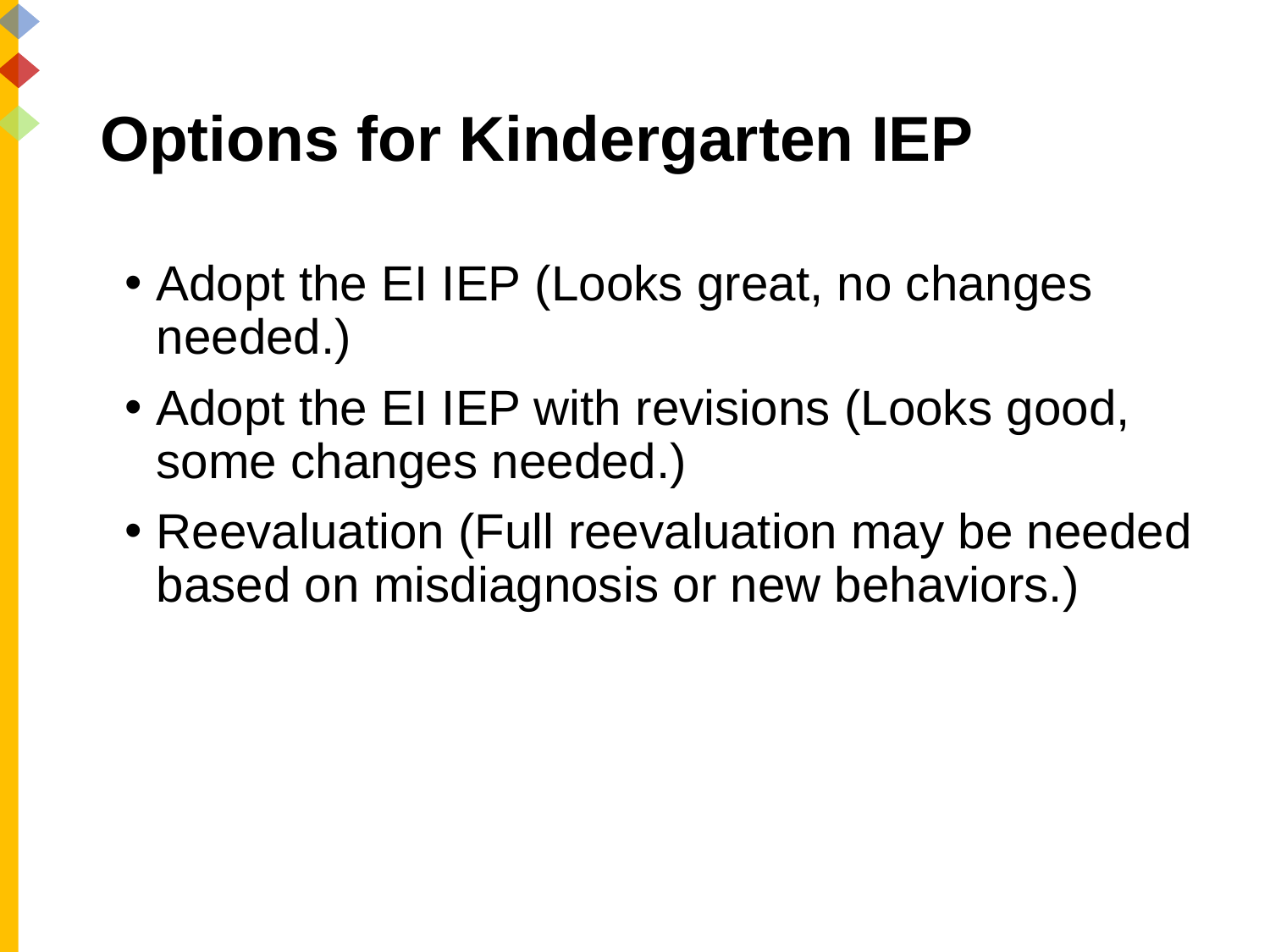

# Options for Kindergarten IEP
Adopt the EI IEP (Looks great, no changes needed.)
Adopt the EI IEP with revisions (Looks good, some changes needed.)
Reevaluation (Full reevaluation may be needed based on misdiagnosis or new behaviors.)